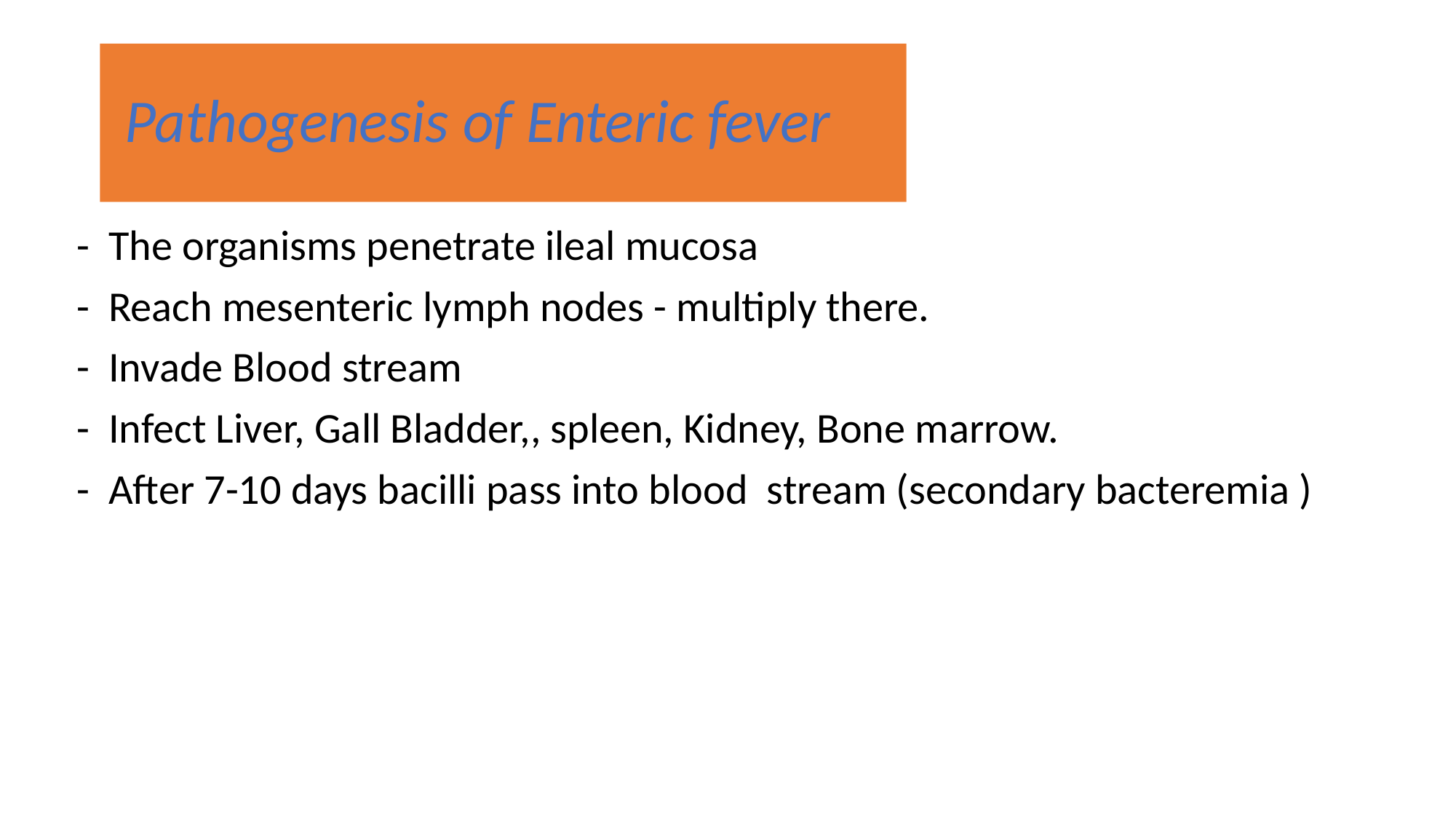

# Pathogenesis of Enteric fever
-  The organisms penetrate ileal mucosa
-  Reach mesenteric lymph nodes - multiply there.
-  Invade Blood stream
-  Infect Liver, Gall Bladder,, spleen, Kidney, Bone marrow.
-  After 7-10 days bacilli pass into blood  stream (secondary bacteremia )